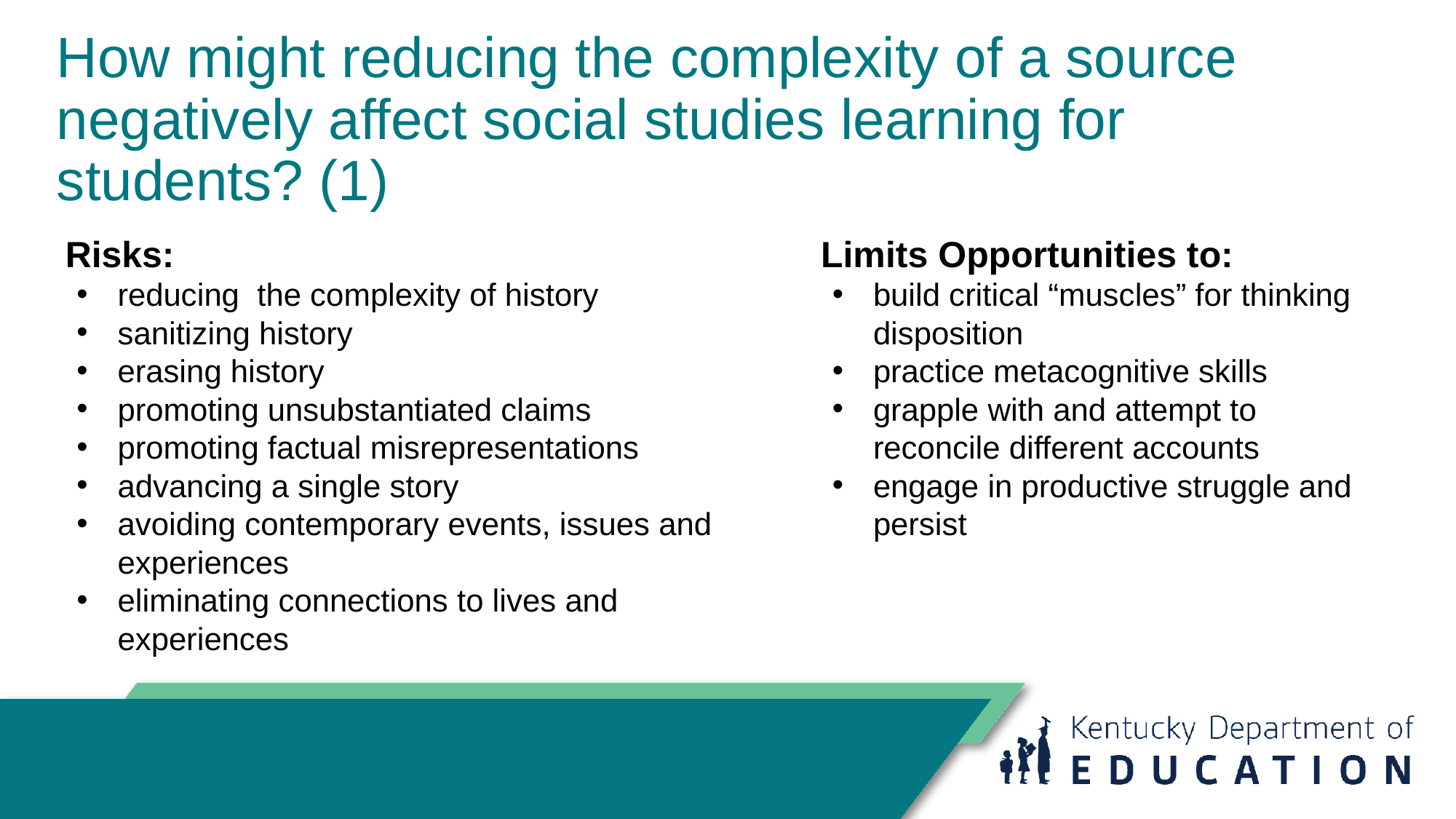

# How might reducing the complexity of a source negatively affect social studies learning for students? (1)
Risks:
reducing  the complexity of history
sanitizing history
erasing history
promoting unsubstantiated claims
promoting factual misrepresentations
advancing a single story
avoiding contemporary events, issues and experiences
eliminating connections to lives and experiences

Limits Opportunities to:
build critical “muscles” for thinking disposition
practice metacognitive skills
grapple with and attempt to reconcile different accounts
engage in productive struggle and persist